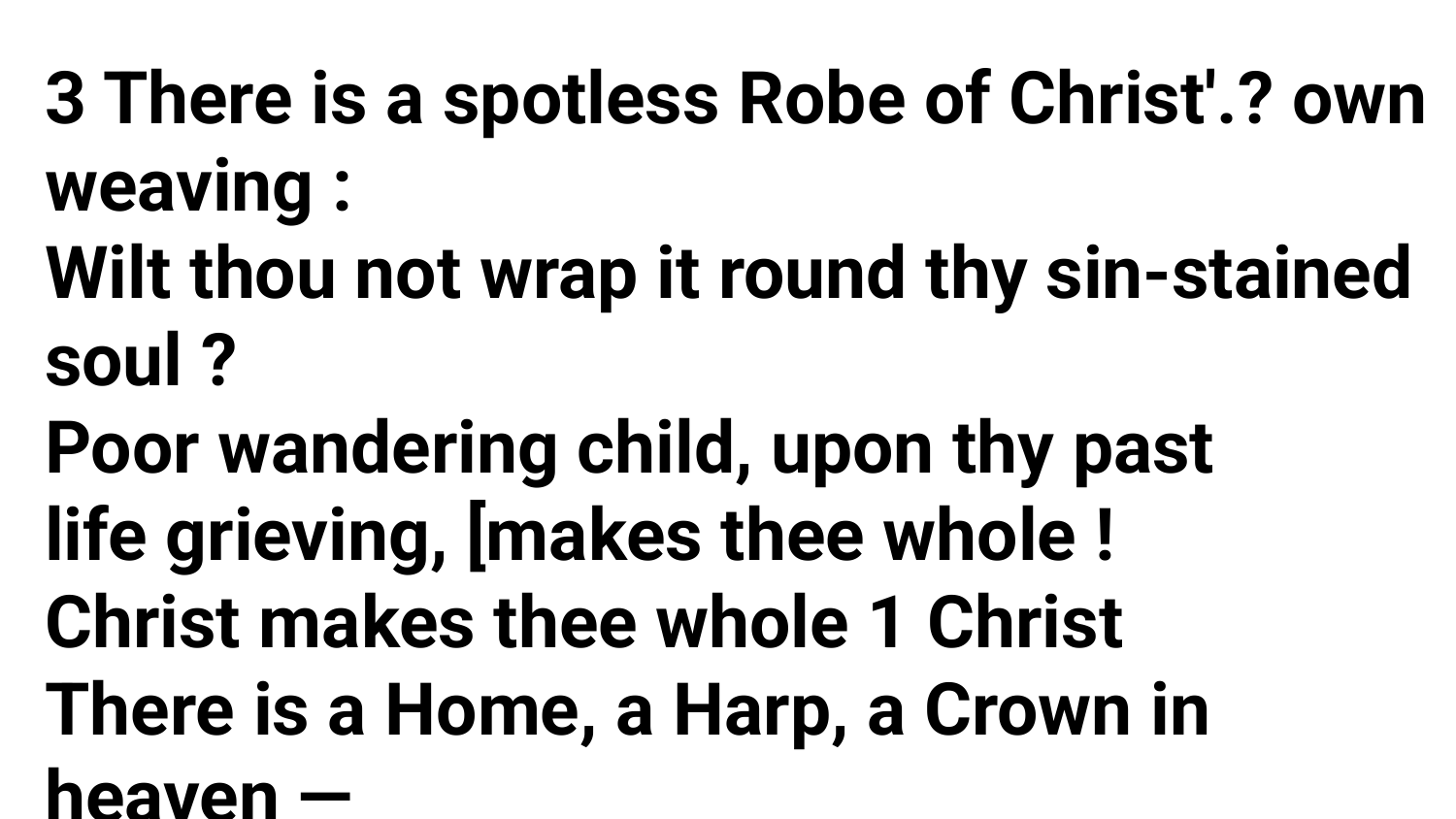

3 There is a spotless Robe of Christ'.? own weaving :
Wilt thou not wrap it round thy sin-stained soul ?
Poor wandering child, upon thy past
life grieving, [makes thee whole !
Christ makes thee whole 1 Christ
There is a Home, a Harp, a Crown in heaven —
O God ! that any should Thy gift refuse !
The awful choice of life and death is given —
Which wilt thou choose? which wilt thou choose ?